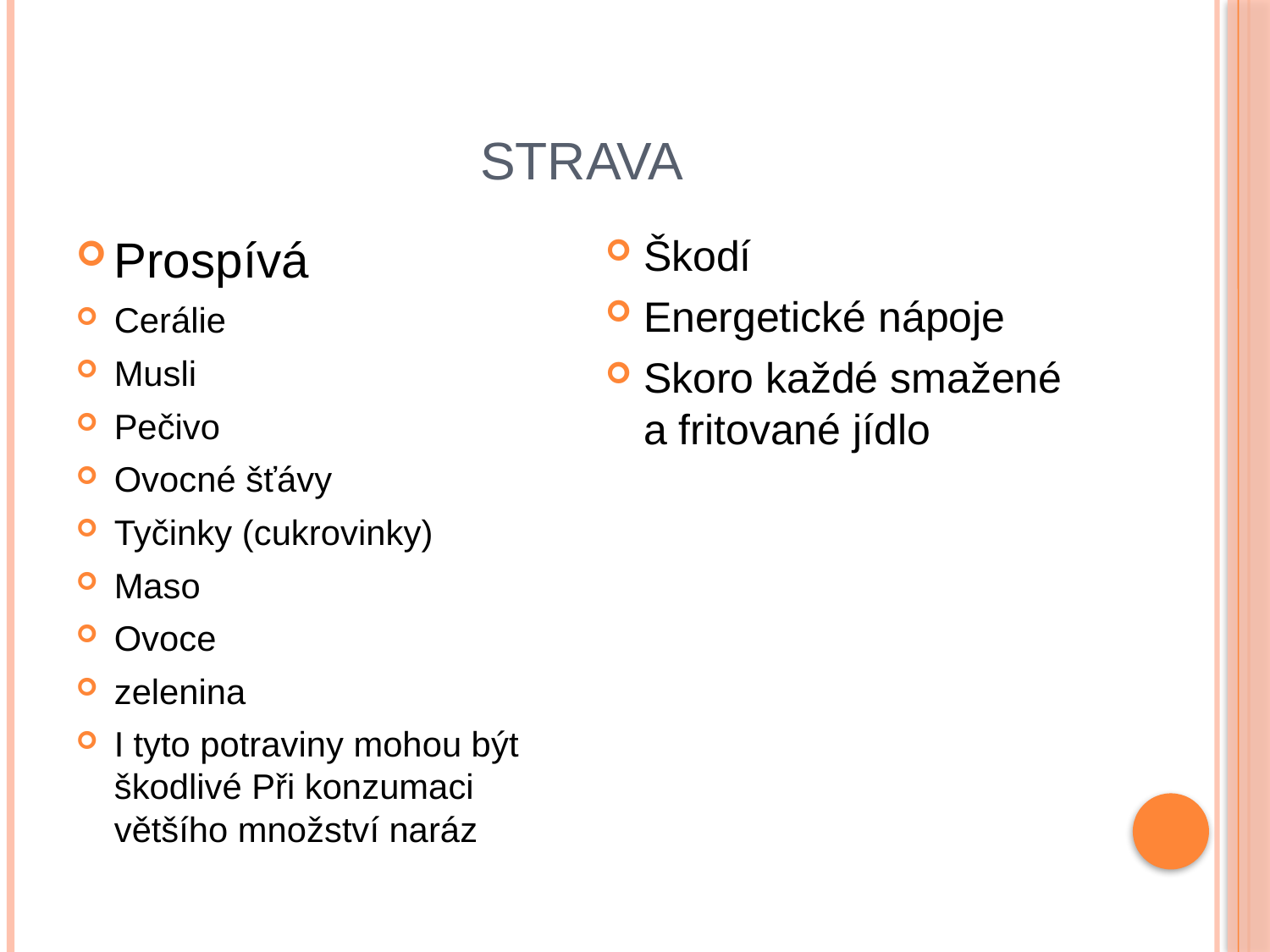

# Strava
Prospívá
Cerálie
Musli
Pečivo
Ovocné šťávy
Tyčinky (cukrovinky)
Maso
Ovoce
zelenina
I tyto potraviny mohou být škodlivé Při konzumaci většího množství naráz

Škodí
Energetické nápoje
Skoro každé smažené a fritované jídlo